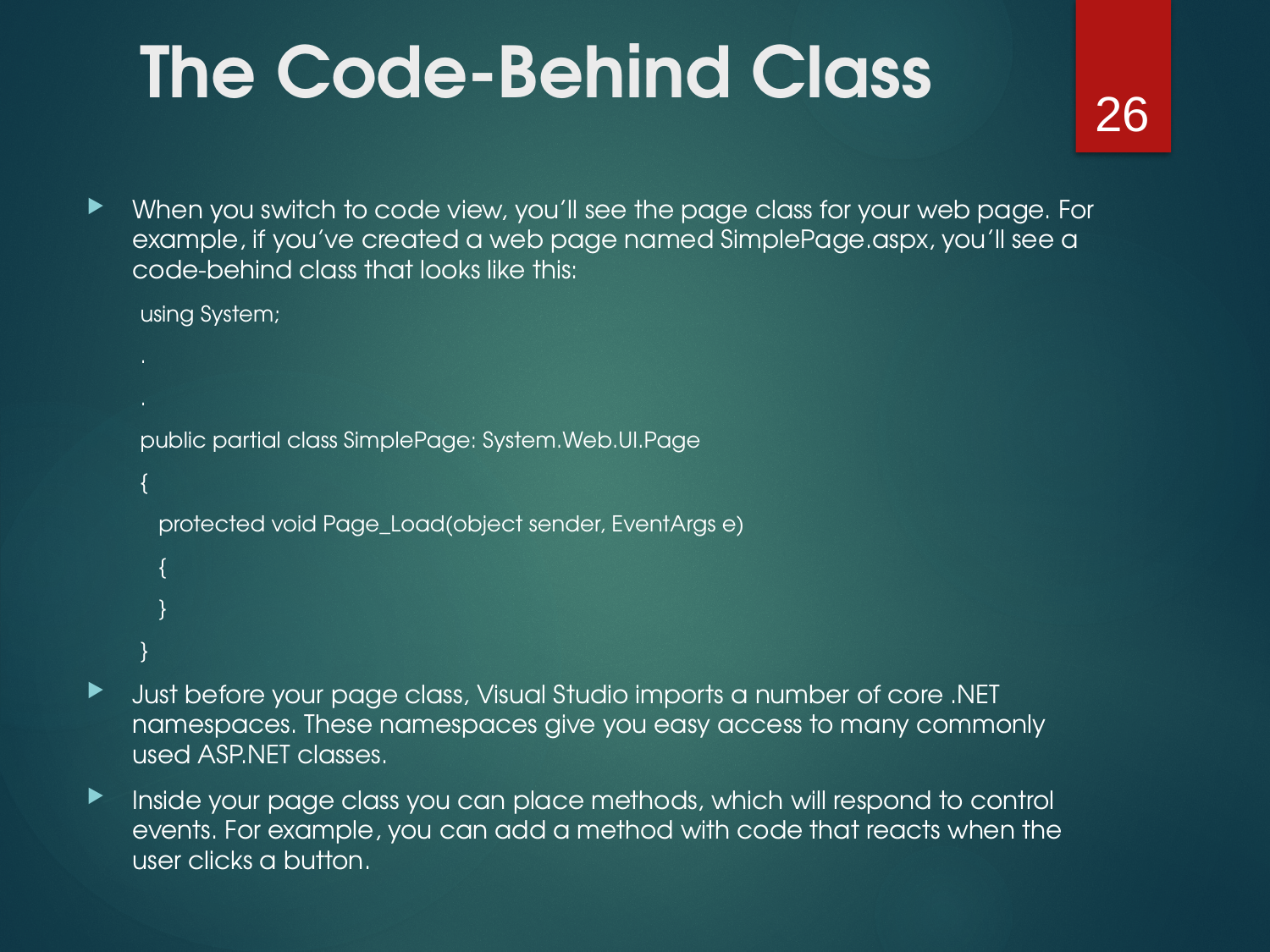

# The Code-Behind Class
26
When you switch to code view, you’ll see the page class for your web page. For example, if you’ve created a web page named SimplePage.aspx, you’ll see a code-behind class that looks like this:
using System;
.
.
public partial class SimplePage: System.Web.UI.Page
{
   protected void Page_Load(object sender, EventArgs e)
   {
   }
}
Just before your page class, Visual Studio imports a number of core .NET namespaces. These namespaces give you easy access to many commonly used ASP.NET classes.
Inside your page class you can place methods, which will respond to control events. For example, you can add a method with code that reacts when the user clicks a button.